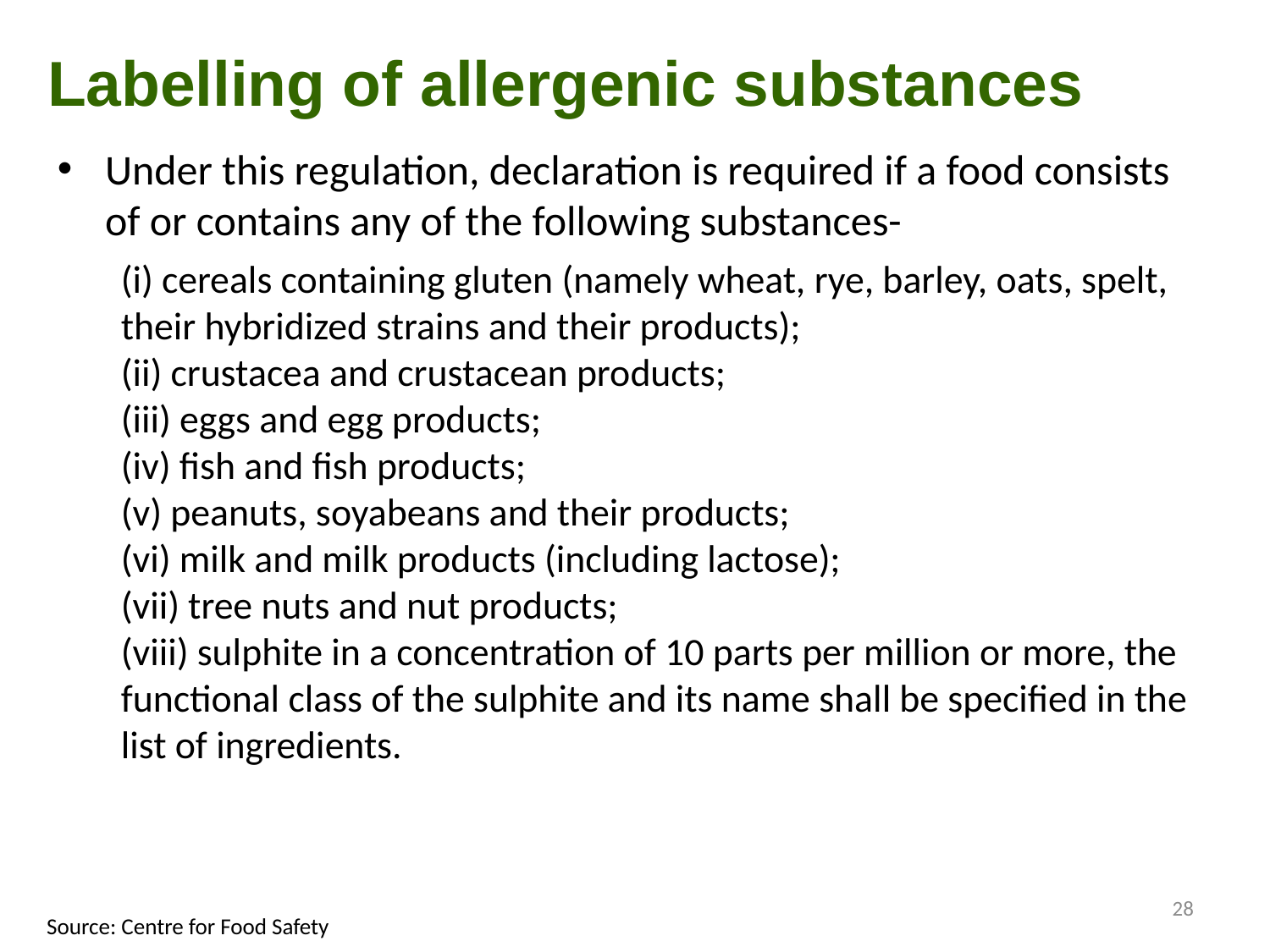

Labelling of allergenic substances
Under this regulation, declaration is required if a food consists of or contains any of the following substances-
(i) cereals containing gluten (namely wheat, rye, barley, oats, spelt, their hybridized strains and their products);
(ii) crustacea and crustacean products;
(iii) eggs and egg products;
(iv) fish and fish products;
(v) peanuts, soyabeans and their products;
(vi) milk and milk products (including lactose);
(vii) tree nuts and nut products;
(viii) sulphite in a concentration of 10 parts per million or more, the functional class of the sulphite and its name shall be specified in the list of ingredients.
28
Source: Centre for Food Safety